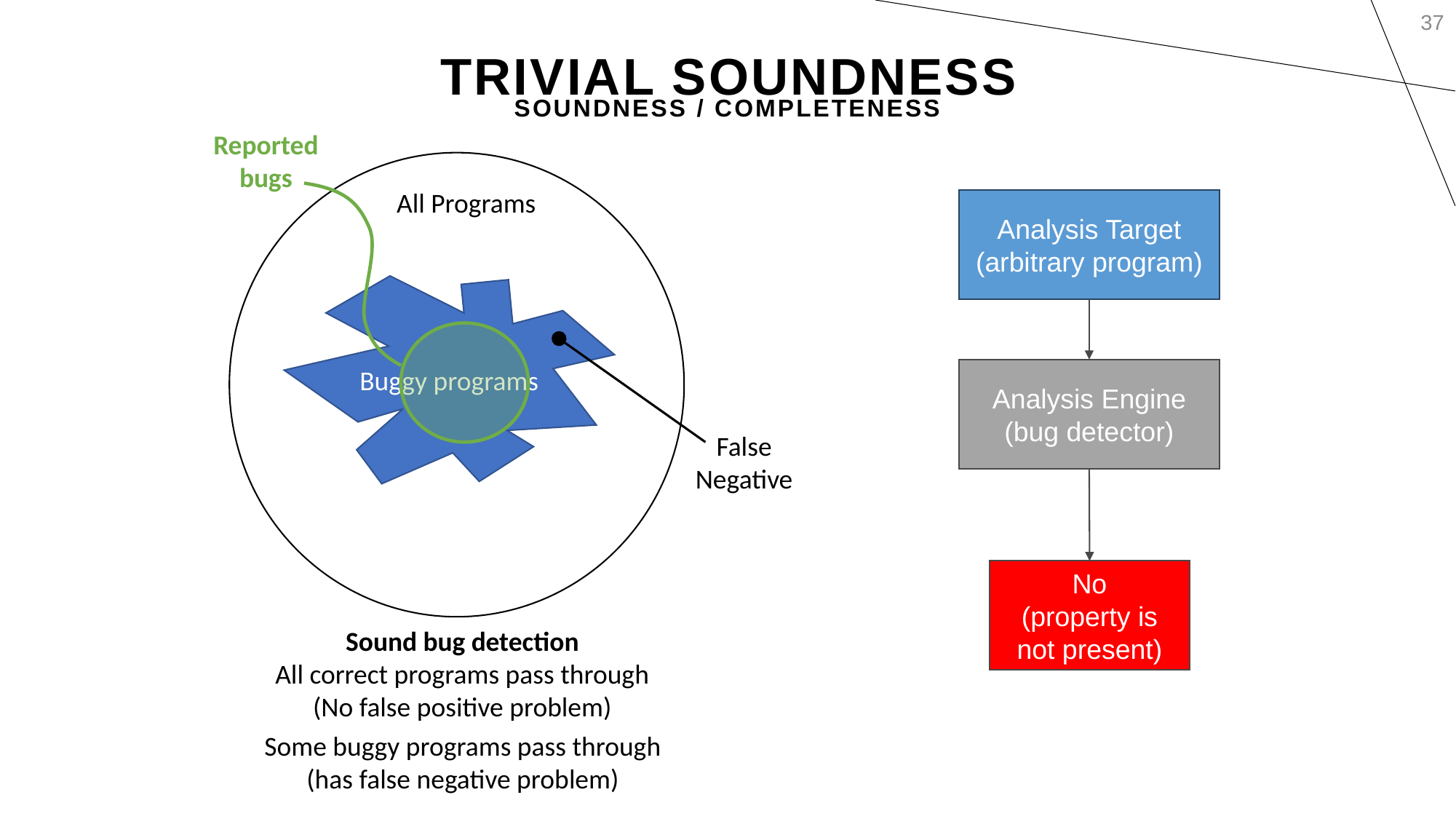

37
# Trivial Soundness
Soundness / Completeness
Reported
bugs

All Programs
Analysis Target
(arbitrary program)
Buggy programs

Analysis Engine
(bug detector)
False
Negative
No
(property is not present)
Sound bug detection
All correct programs pass through
(No false positive problem)
Some buggy programs pass through
(has false negative problem)